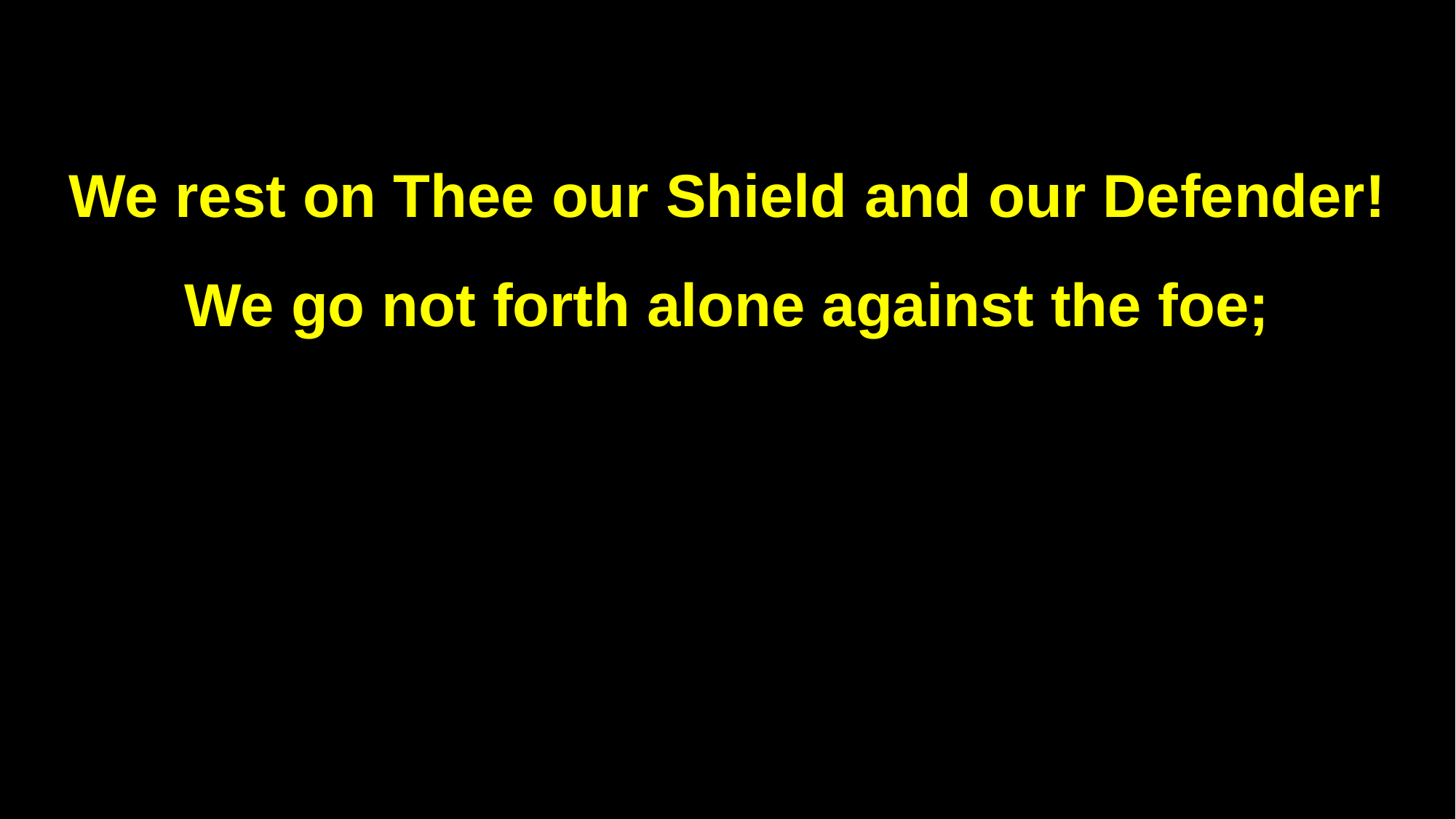

We rest on Thee our Shield and our Defender!
We go not forth alone against the foe;